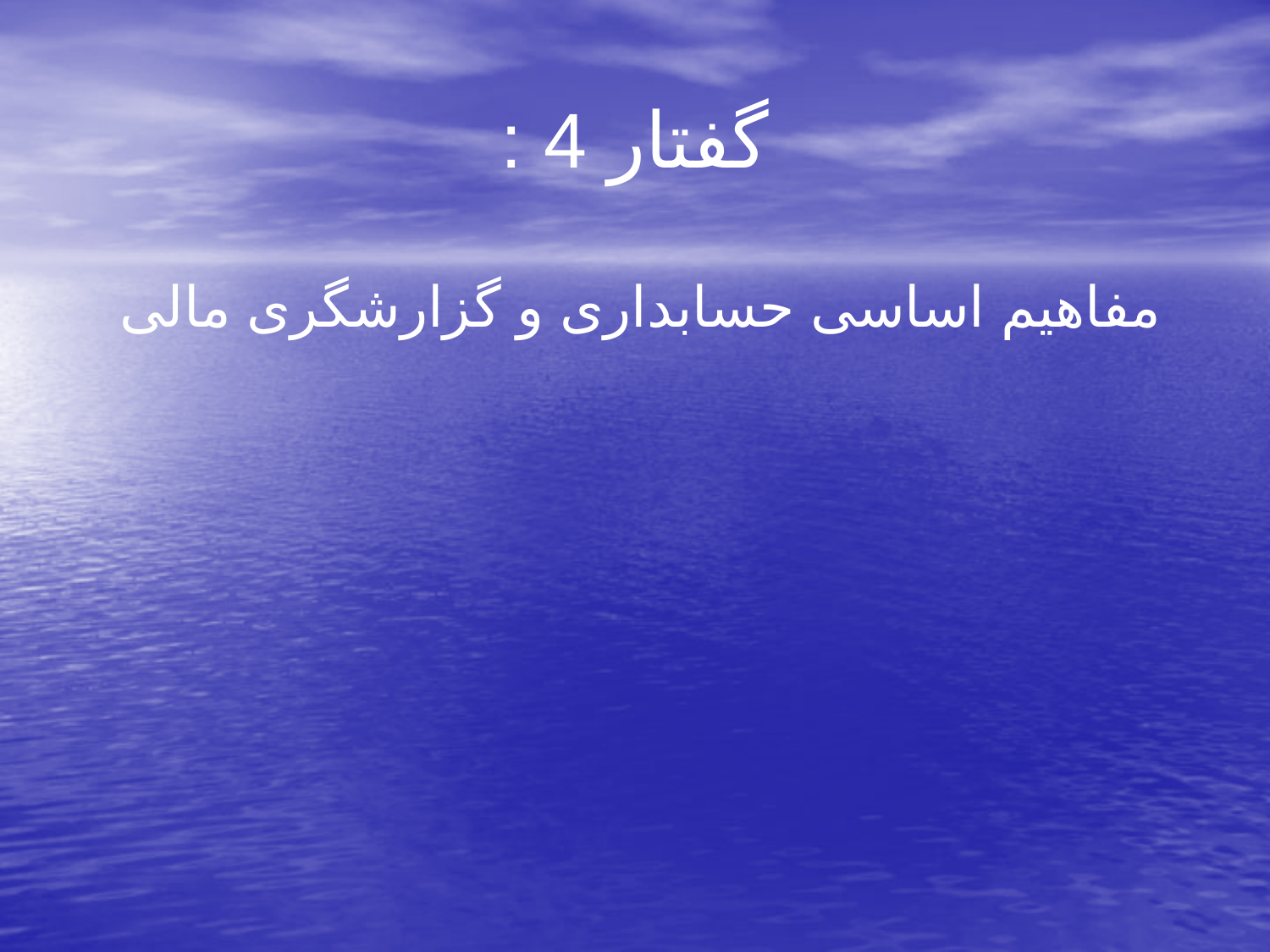

# گفتار 4 :
  مفاهیم اساسی حسابداری و گزارشگری مالی